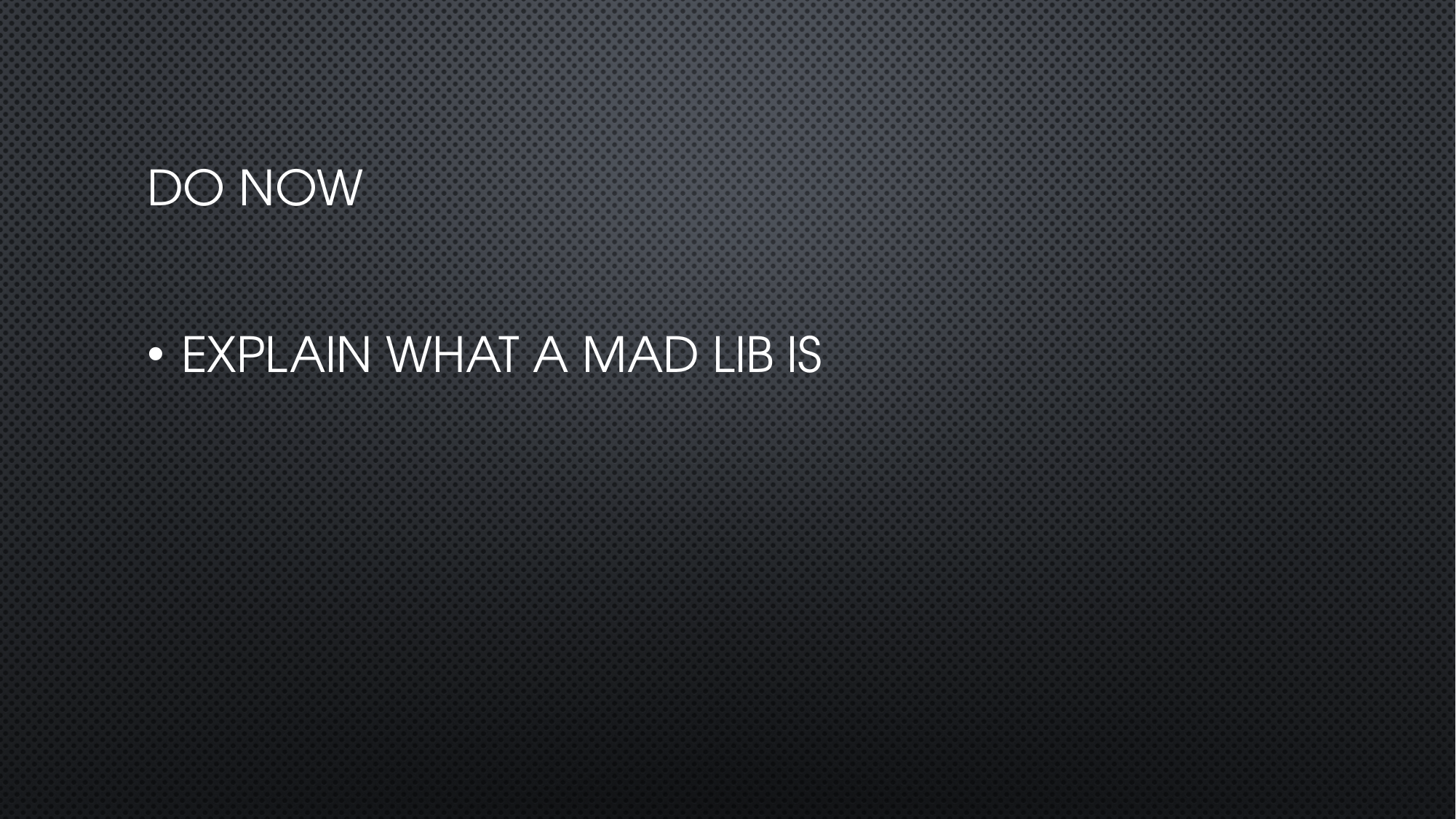

# Do Now
Explain what a Mad Lib is